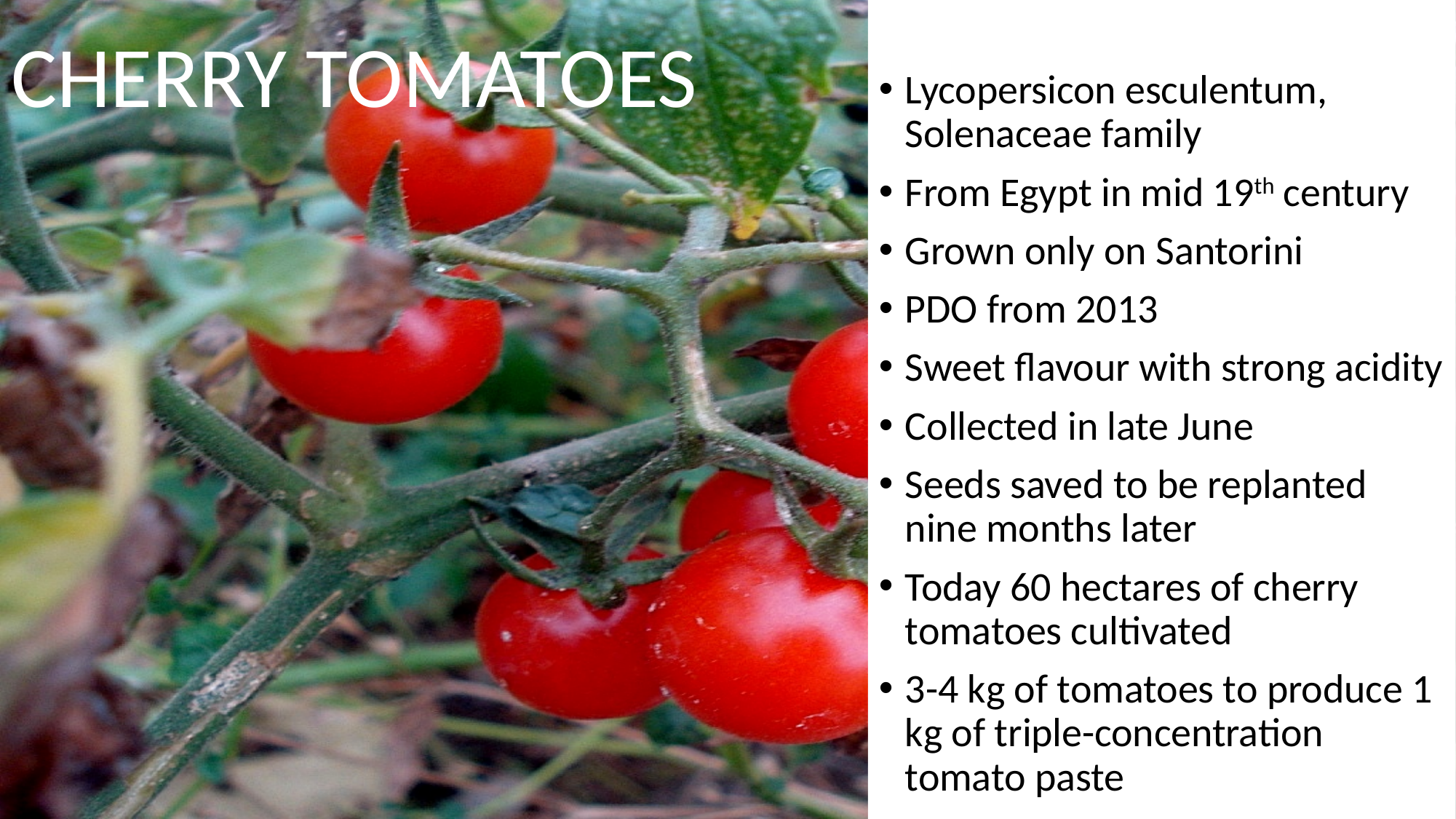

# CHERRY TOMATOES

Lycopersicon esculentum, Solenaceae family
From Egypt in mid 19th century
Grown only on Santorini
PDO from 2013
Sweet flavour with strong acidity
Collected in late June
Seeds saved to be replanted nine months later
Today 60 hectares of cherry tomatoes cultivated
3-4 kg of tomatoes to produce 1 kg of triple-concentration tomato paste